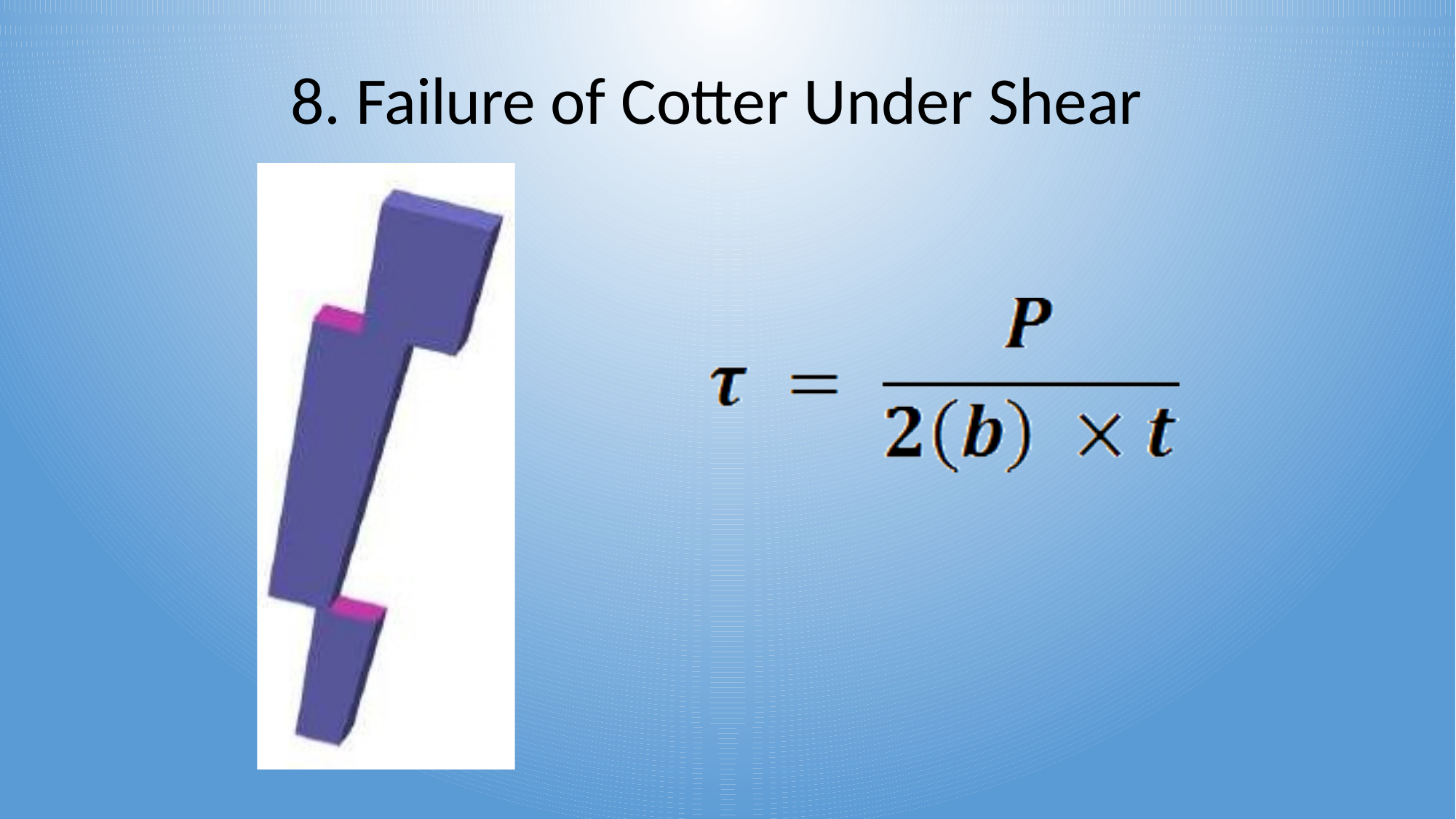

# 8. Failure of Cotter Under Shear